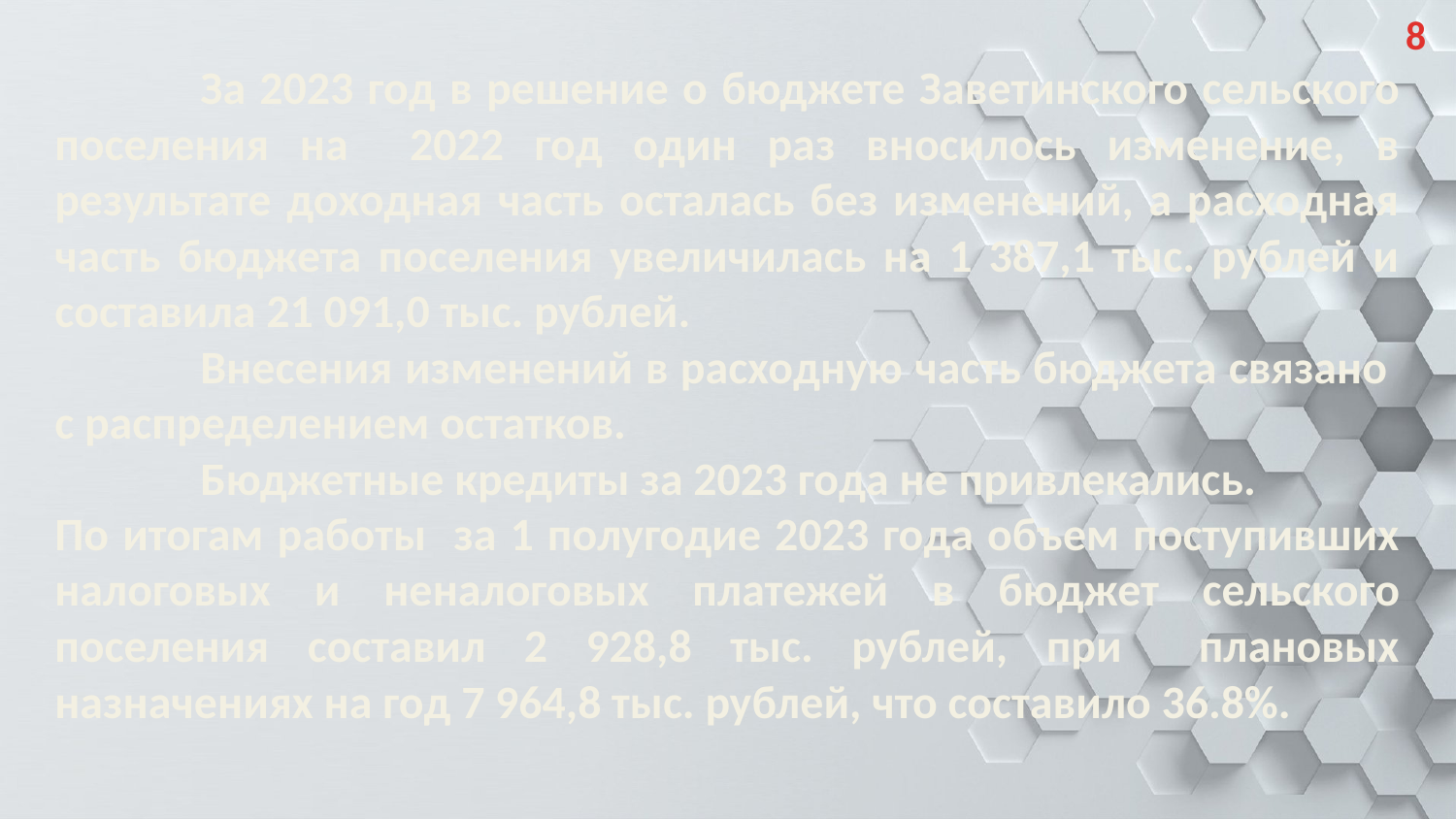

8
	За 2023 год в решение о бюджете Заветинского сельского поселения на  2022 год один раз вносилось изменение, в результате доходная часть осталась без изменений, а расходная часть бюджета поселения увеличилась на 1 387,1 тыс. рублей и составила 21 091,0 тыс. рублей.
	Внесения изменений в расходную часть бюджета связано  с распределением остатков.
	Бюджетные кредиты за 2023 года не привлекались.
По итогам работы  за 1 полугодие 2023 года объем поступивших налоговых и неналоговых платежей в бюджет сельского поселения составил 2 928,8 тыс. рублей, при  плановых назначениях на год 7 964,8 тыс. рублей, что составило 36.8%.